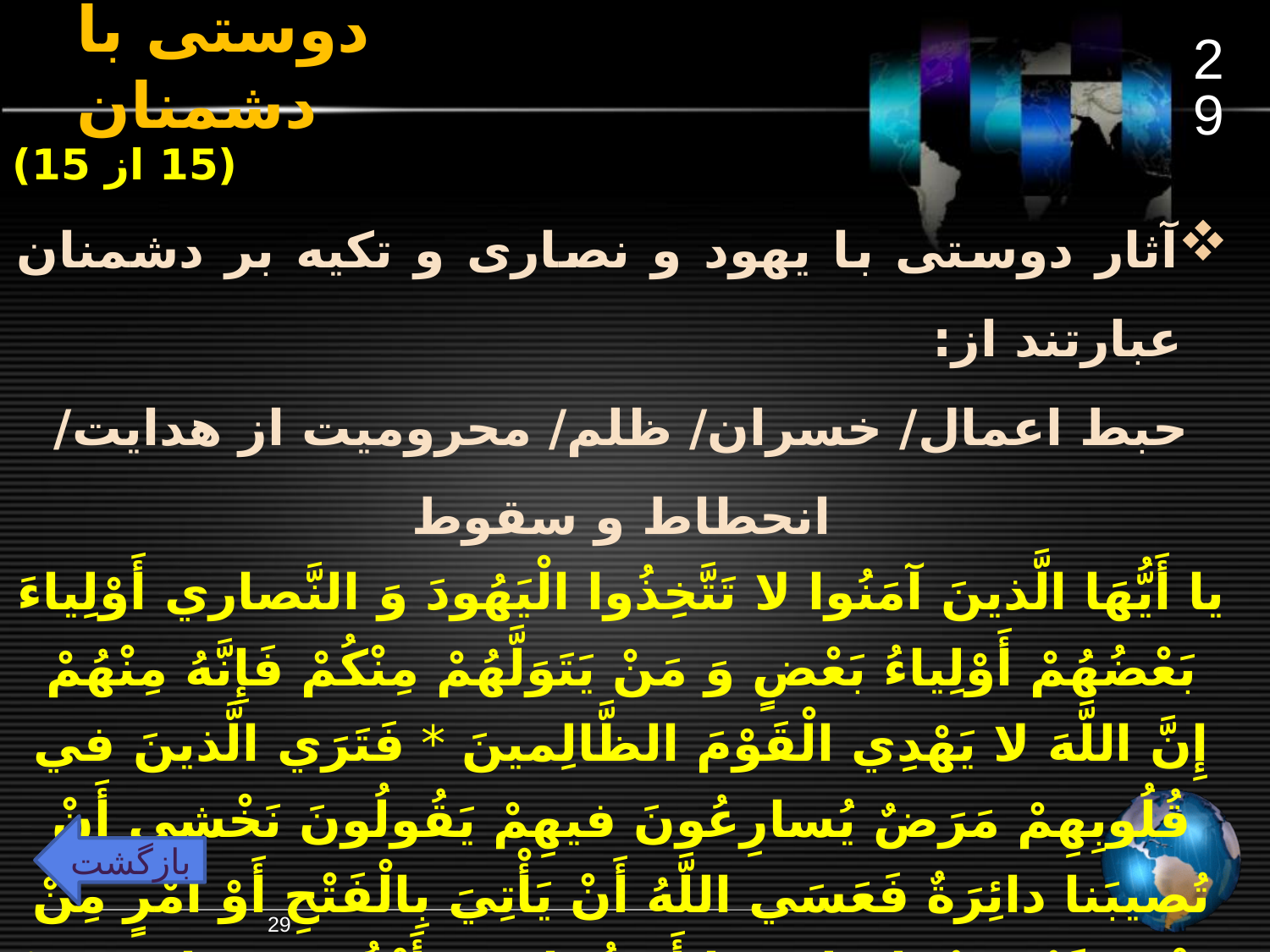

29
# دوستی با دشمنان
(15 از 15)
آثار دوستی با یهود و نصاری و تکیه بر دشمنان عبارتند از:
حبط اعمال/ خسران/ ظلم/ محرومیت از هدایت/ انحطاط و سقوط
يا أَيُّهَا الَّذينَ آمَنُوا لا تَتَّخِذُوا الْيَهُودَ وَ النَّصاري‏ أَوْلِياءَ بَعْضُهُمْ أَوْلِياءُ بَعْضٍ وَ مَنْ يَتَوَلَّهُمْ مِنْکُمْ فَإِنَّهُ مِنْهُمْ إِنَّ اللَّهَ لا يَهْدِي الْقَوْمَ الظَّالِمينَ * فَتَرَي الَّذينَ في‏ قُلُوبِهِمْ مَرَضٌ يُسارِعُونَ فيهِمْ يَقُولُونَ نَخْشي‏ أَنْ تُصيبَنا دائِرَةٌ فَعَسَي اللَّهُ أَنْ يَأْتِيَ بِالْفَتْحِ أَوْ أَمْرٍ مِنْ عِنْدِهِ فَيُصْبِحُوا عَلي‏ ما أَسَرُّوا في‏ أَنْفُسِهِمْ نادِمينَ * وَ يَقُولُ الَّذينَ آمَنُوا أَ هؤُلاءِ الَّذينَ أَقْسَمُوا بِاللَّهِ جَهْدَ أَيْمانِهِمْ إِنَّهُمْ لَمَعَکُمْ حَبِطَتْ أَعْمالُهُمْ فَأَصْبَحُوا خاسِرينَ (مائده/ 51 و 52 و 53)
بازگشت
29